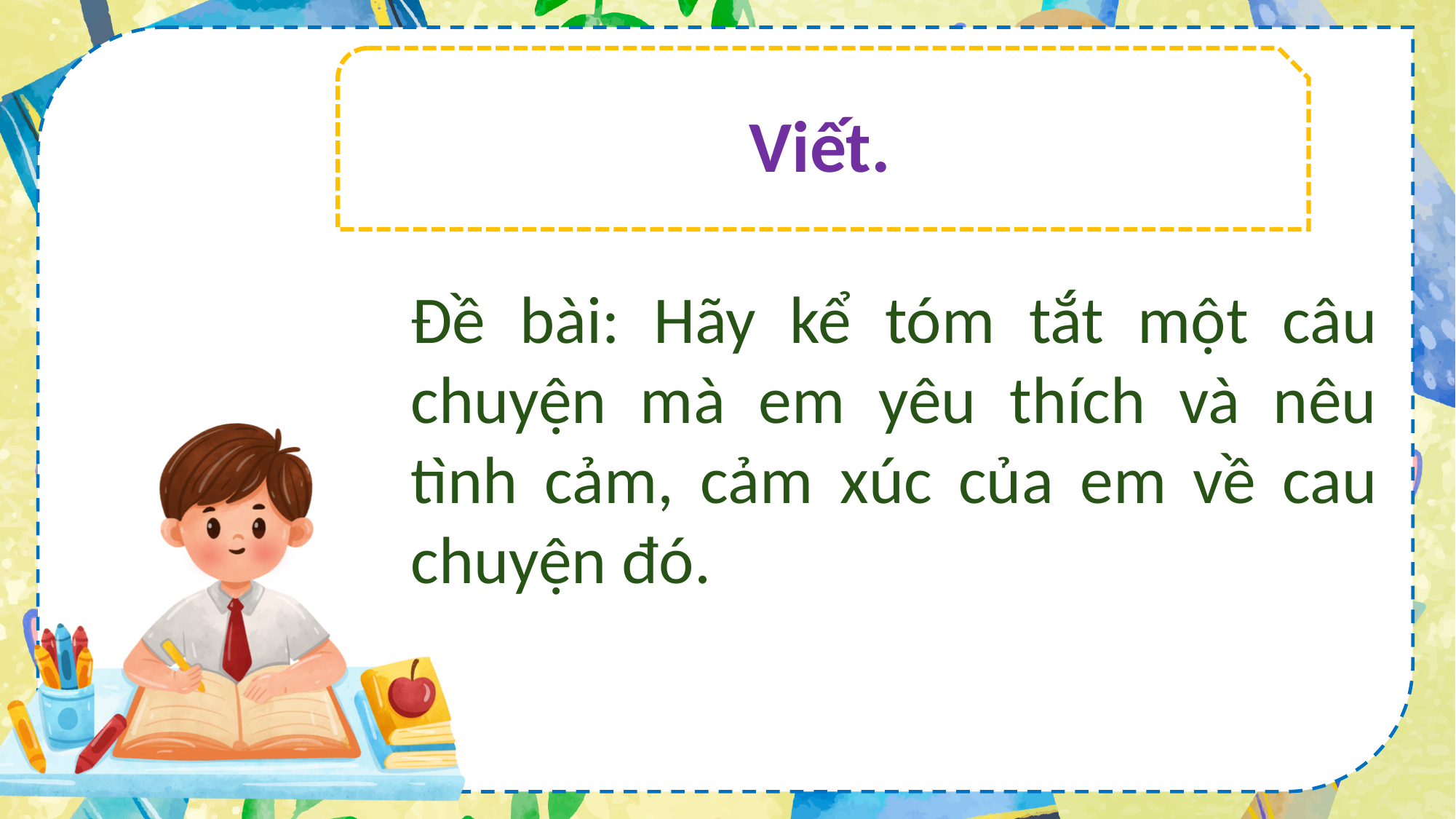

Viết.
Đề bài: Hãy kể tóm tắt một câu chuyện mà em yêu thích và nêu tình cảm, cảm xúc của em về cau chuyện đó.